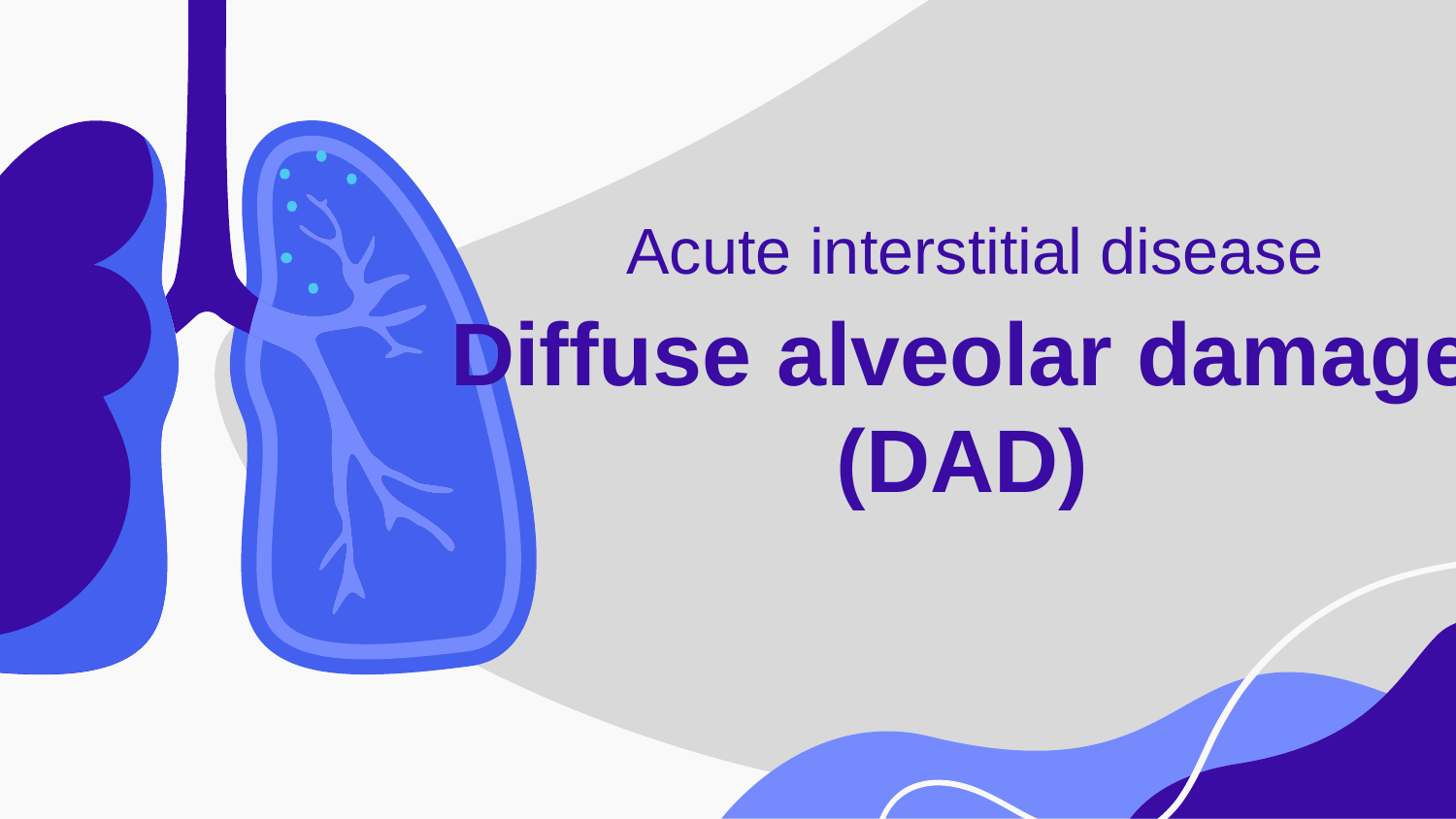

Acute interstitial disease
# Diffuse alveolar damage (DAD)